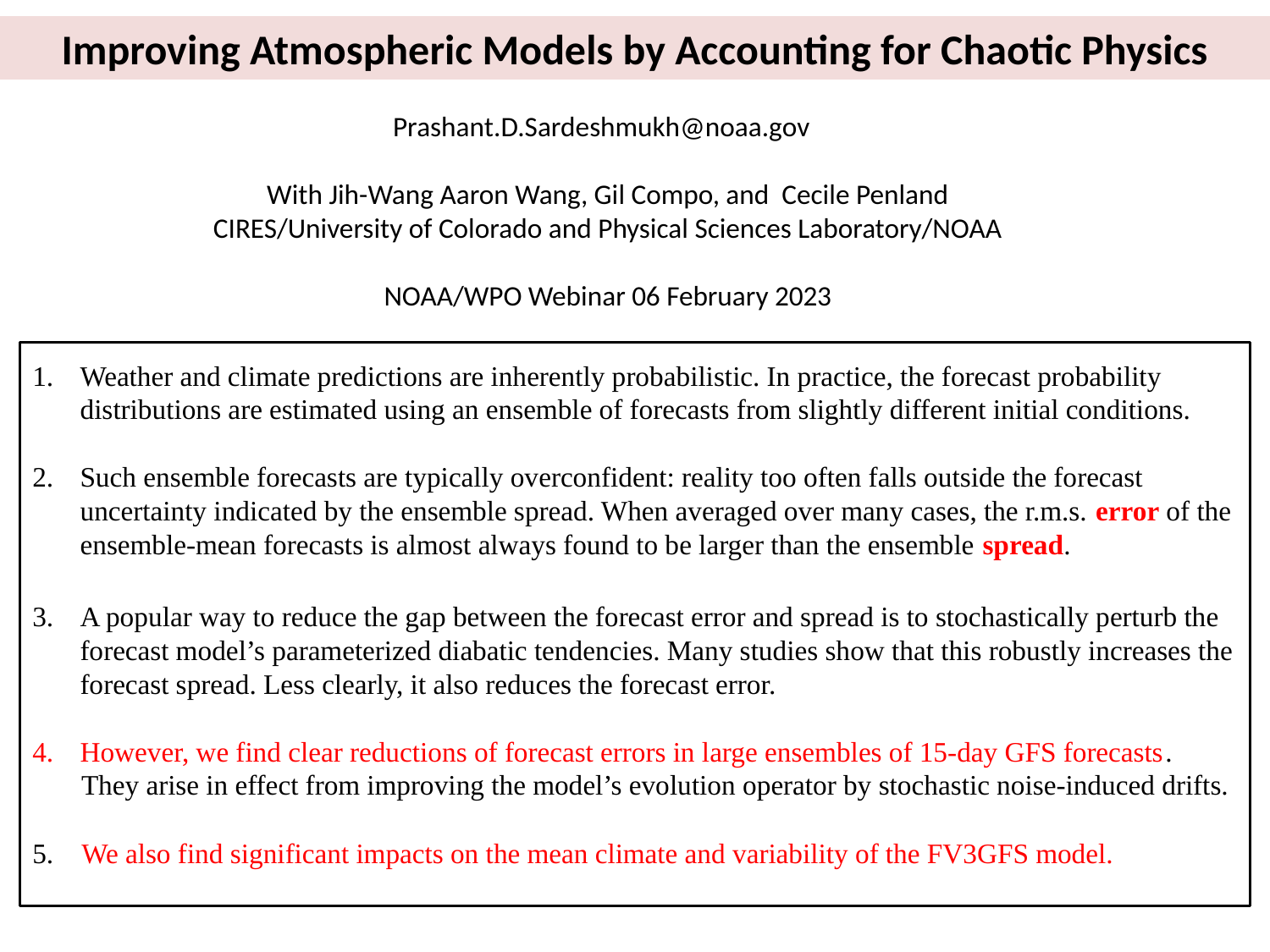

Improving Atmospheric Models by Accounting for Chaotic Physics
Prashant.D.Sardeshmukh@noaa.gov

With Jih-Wang Aaron Wang, Gil Compo, and  Cecile Penland
CIRES/University of Colorado and Physical Sciences Laboratory/NOAA

NOAA/WPO Webinar 06 February 2023

Weather and climate predictions are inherently probabilistic. In practice, the forecast probability distributions are estimated using an ensemble of forecasts from slightly different initial conditions.

Such ensemble forecasts are typically overconfident: reality too often falls outside the forecast uncertainty indicated by the ensemble spread. When averaged over many cases, the r.m.s. error of the ensemble-mean forecasts is almost always found to be larger than the ensemble spread.

A popular way to reduce the gap between the forecast error and spread is to stochastically perturb the forecast model’s parameterized diabatic tendencies. Many studies show that this robustly increases the forecast spread. Less clearly, it also reduces the forecast error.

However, we find clear reductions of forecast errors in large ensembles of 15-day GFS forecasts.
       They arise in effect from improving the model’s evolution operator by stochastic noise-induced drifts.

5.    We also find significant impacts on the mean climate and variability of the FV3GFS model.